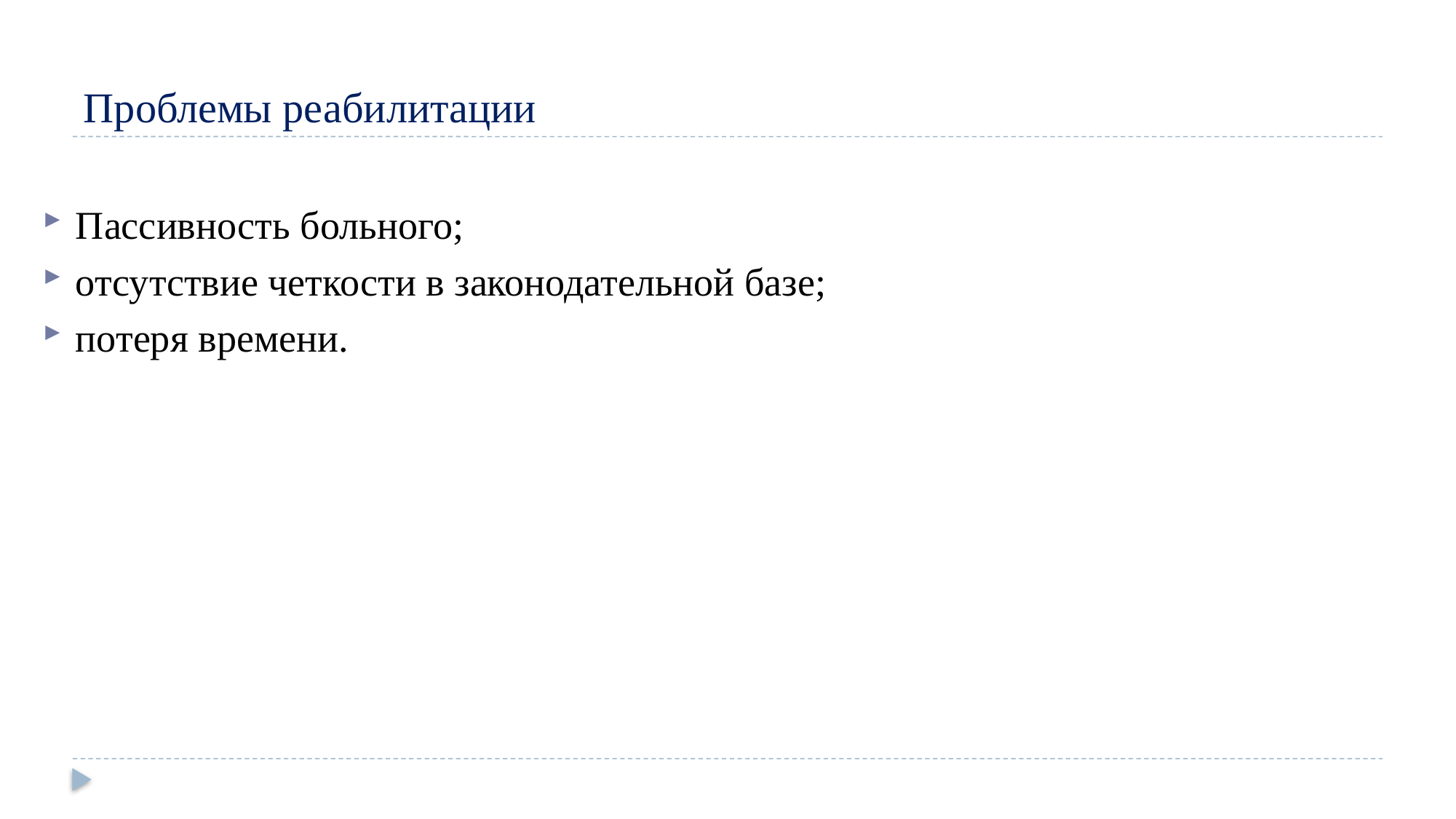

# Проблемы реабилитации
Пассивность больного;
отсутствие четкости в законодательной базе;
потеря времени.